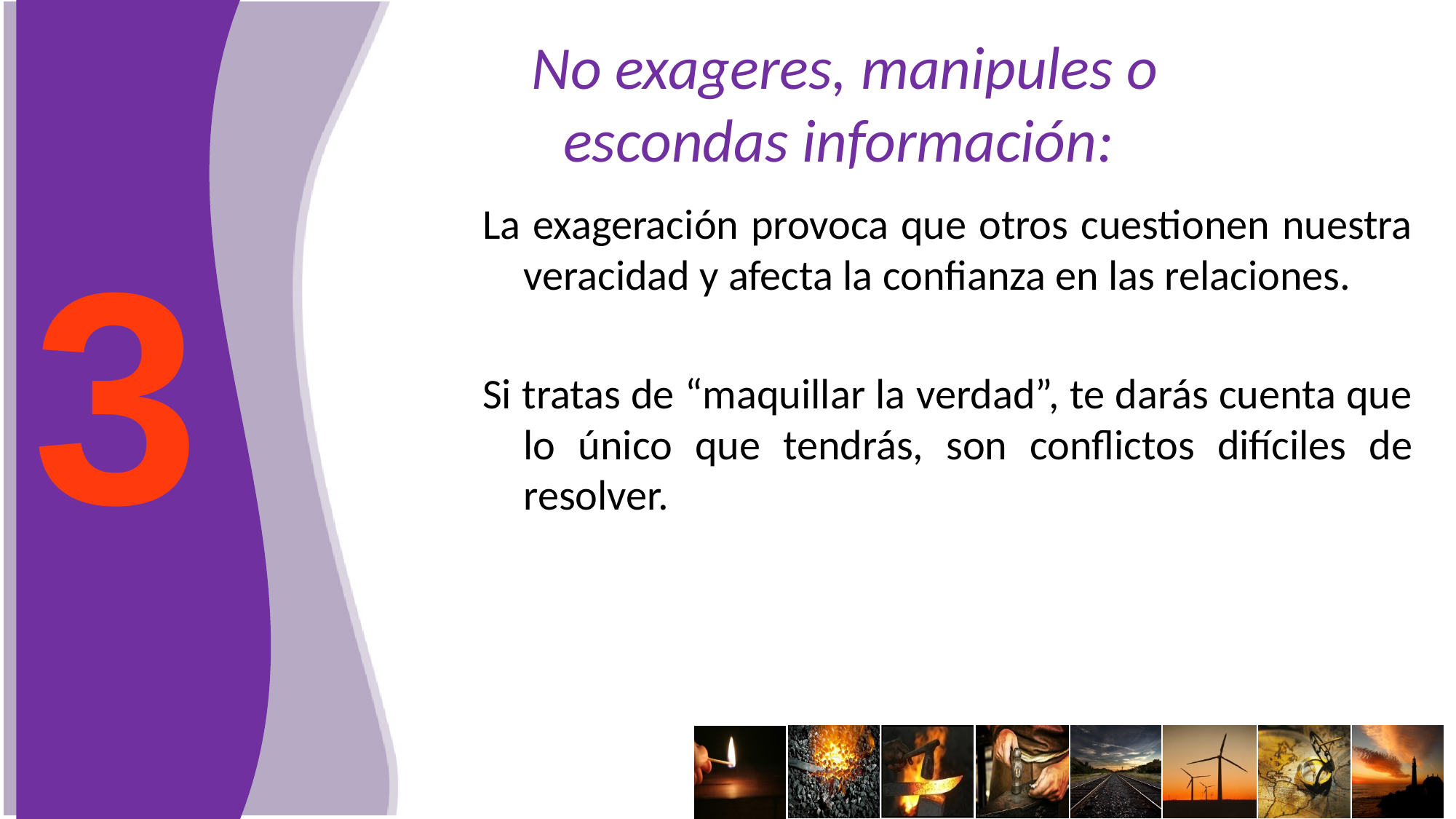

# No exageres, manipules o escondas información:
La exageración provoca que otros cuestionen nuestra veracidad y afecta la confianza en las relaciones.

Si tratas de “maquillar la verdad”, te darás cuenta que lo único que tendrás, son conflictos difíciles de resolver.
3